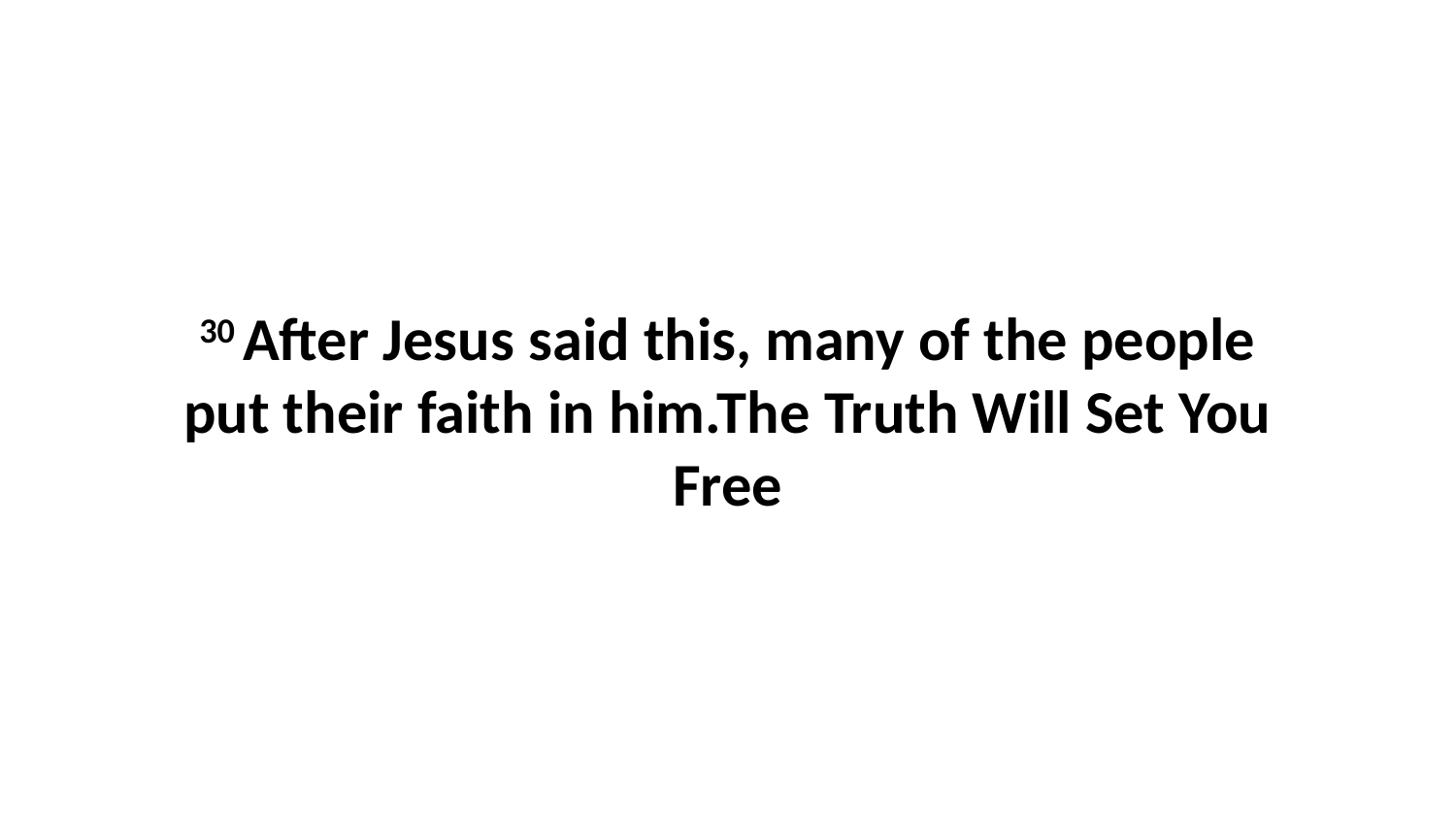

30 After Jesus said this, many of the people put their faith in him.The Truth Will Set You Free